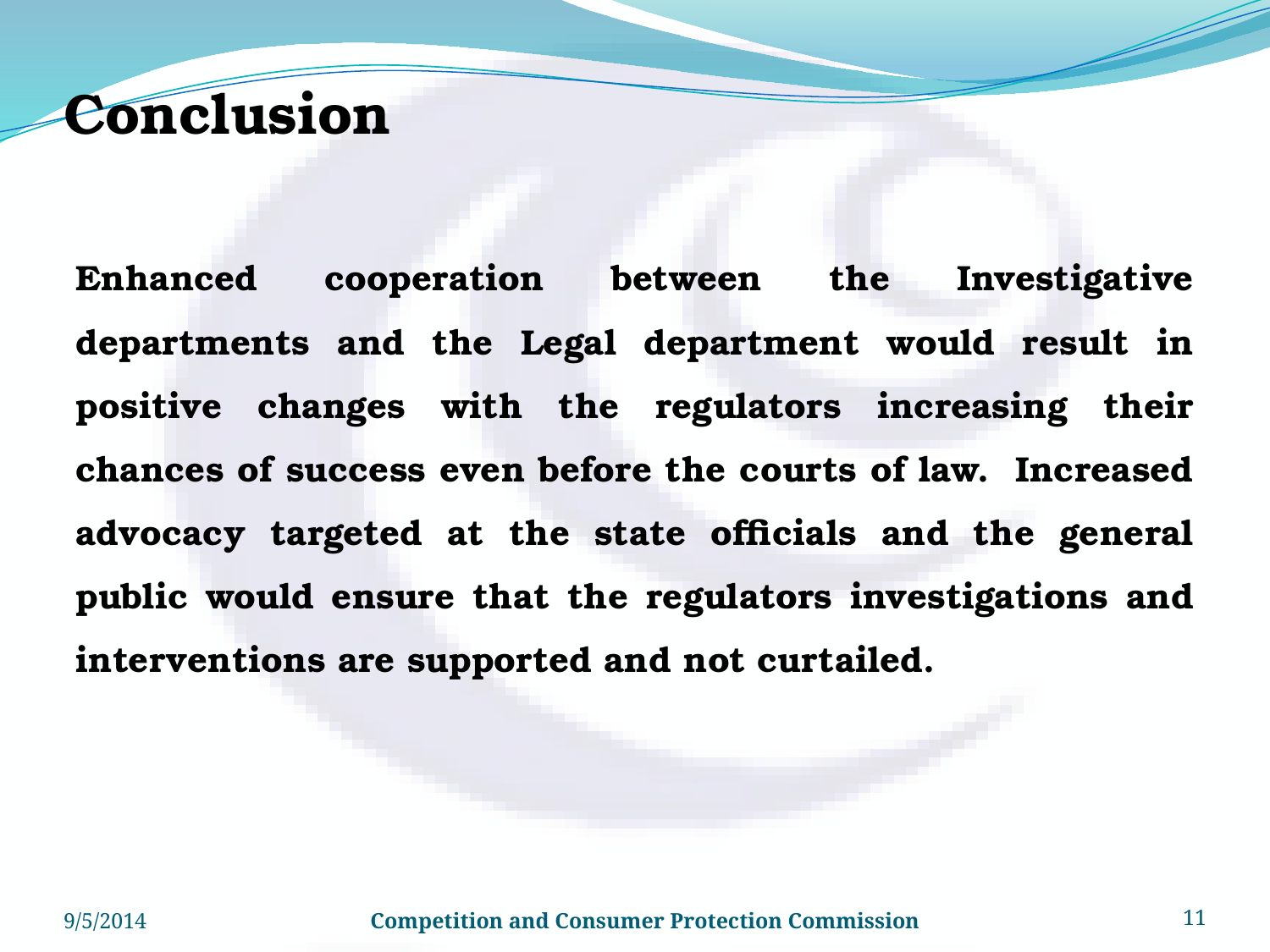

# Conclusion

Enhanced cooperation between the Investigative departments and the Legal department would result in positive changes with the regulators increasing their chances of success even before the courts of law.  Increased advocacy targeted at the state officials and the general public would ensure that the regulators investigations and interventions are supported and not curtailed.

9/5/2014
Competition and Consumer Protection Commission
11